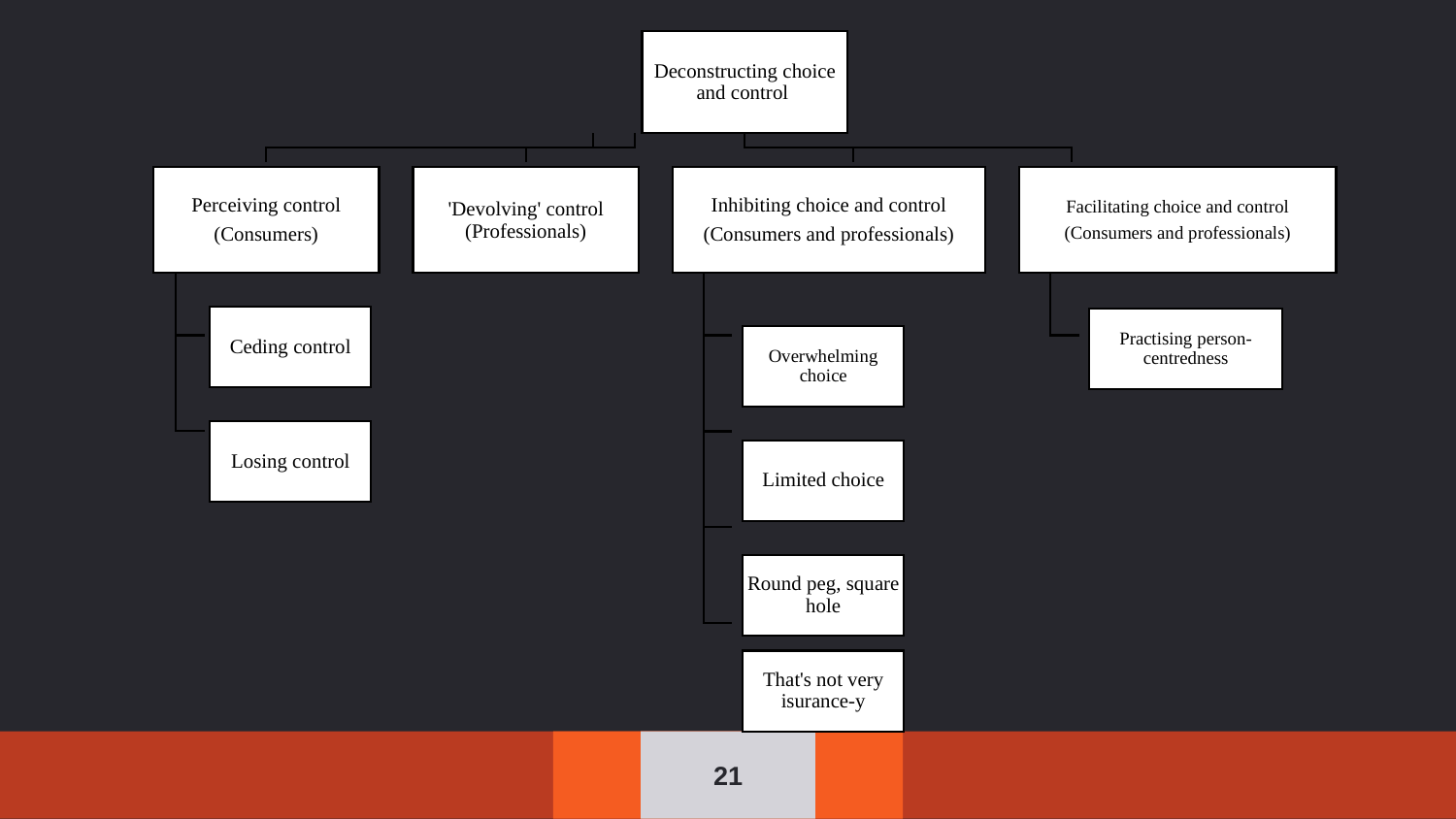

Deconstructing choice and control
Perceiving control
(Consumers)
Ceding control
Losing control
'Devolving' control (Professionals)
Inhibiting choice and control
(Consumers and professionals)
Overwhelming choice
Limited choice
Round peg, square hole
That's not very isurance-y
Facilitating choice and control
(Consumers and professionals)
Practising person-centredness
21